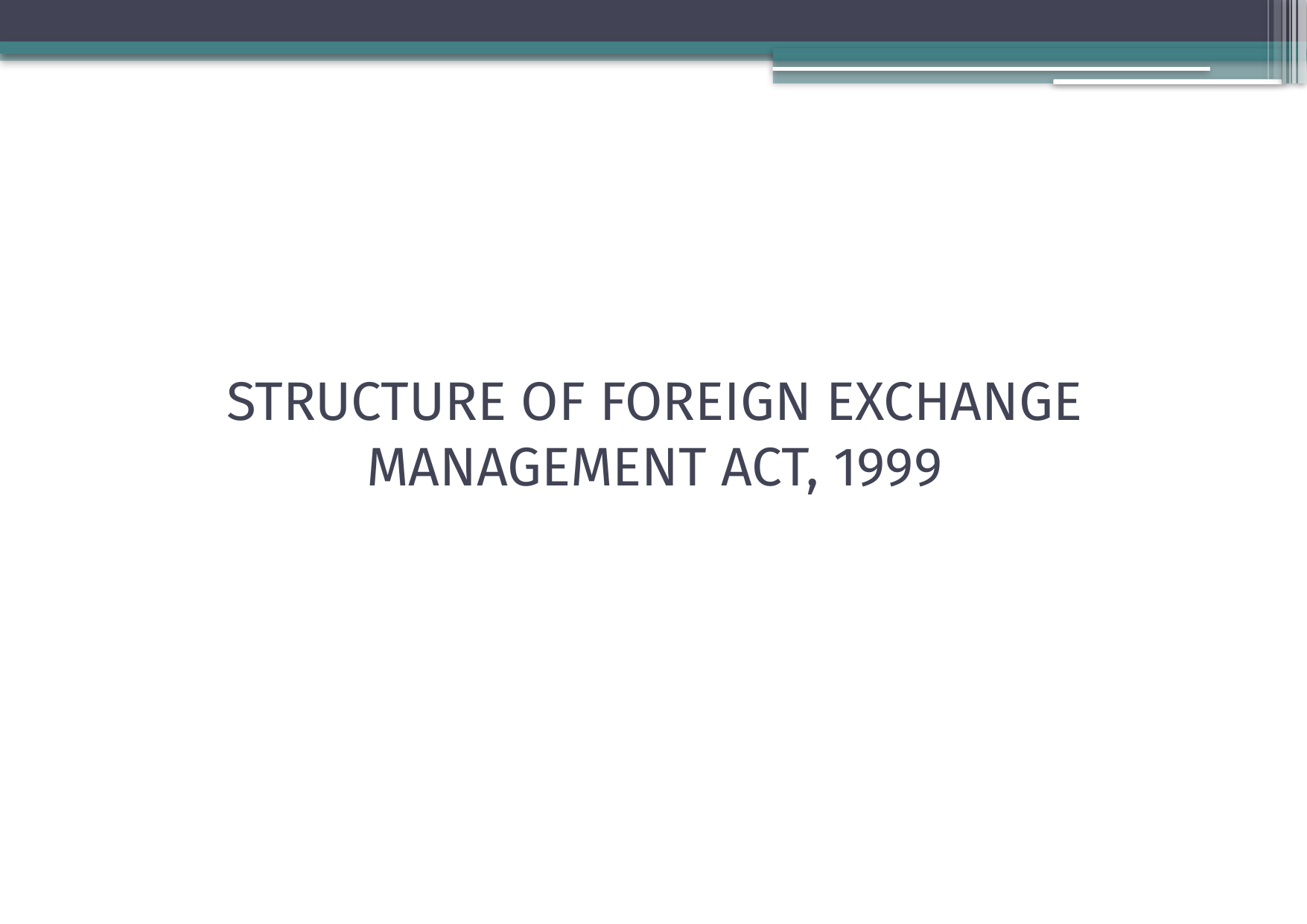

# STRUCTURE OF FOREIGN EXCHANGE MANAGEMENT ACT, 1999